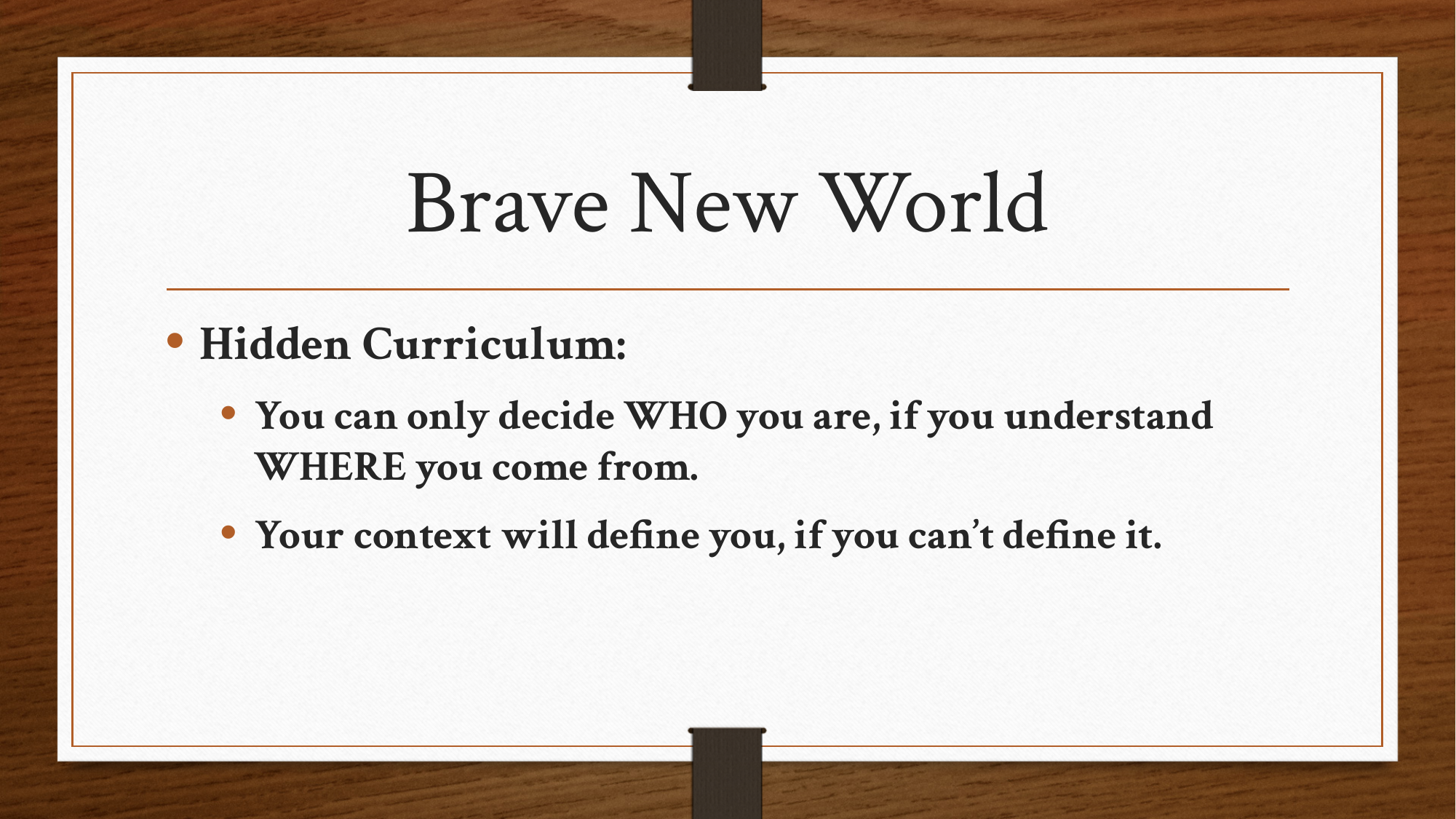

# Brave New World
Hidden Curriculum:
You can only decide WHO you are, if you understand WHERE you come from.
Your context will define you, if you can’t define it.